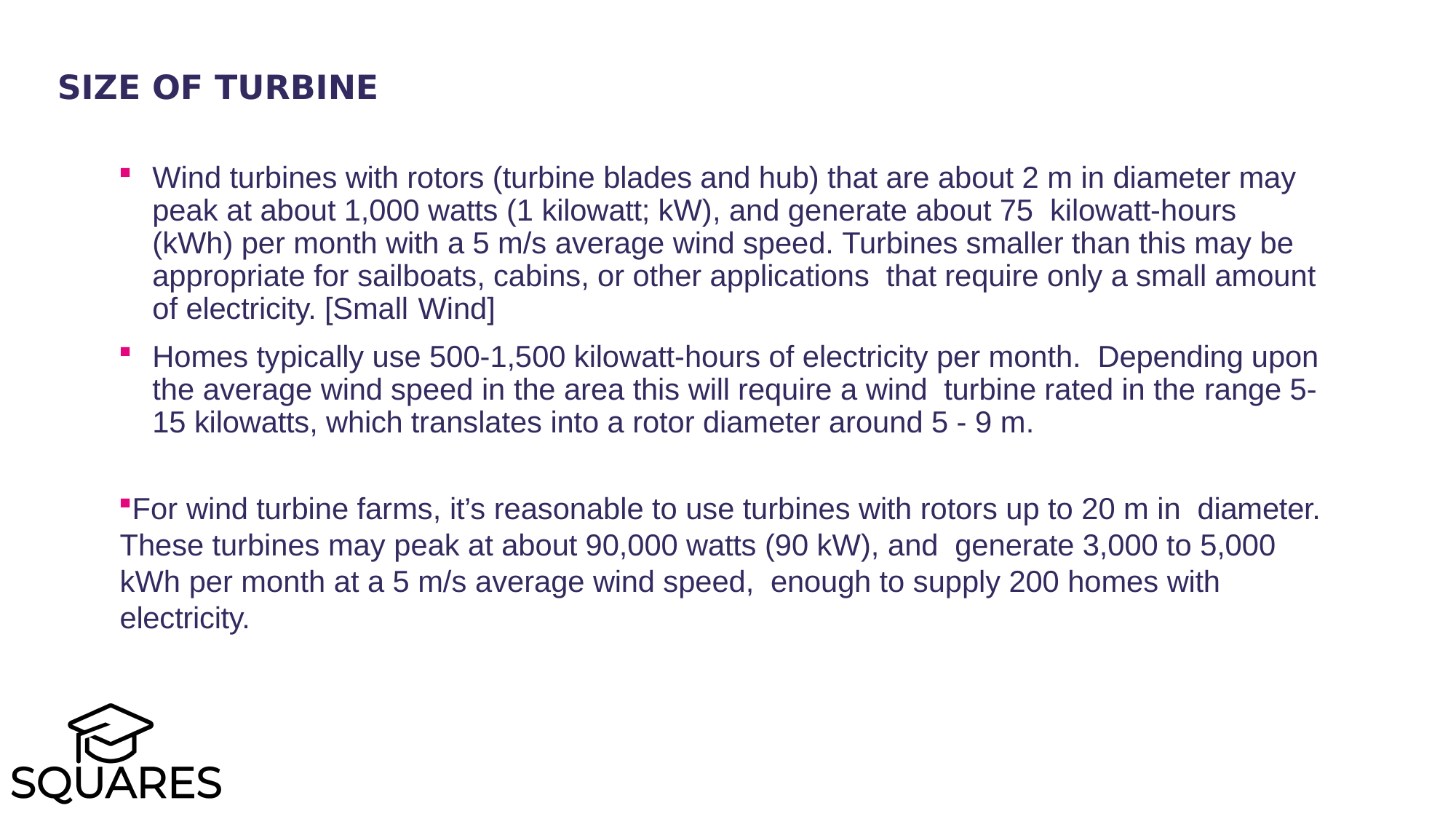

Size of turbine
Wind turbines with rotors (turbine blades and hub) that are about 2 m in diameter may peak at about 1,000 watts (1 kilowatt; kW), and generate about 75  kilowatt-hours (kWh) per month with a 5 m/s average wind speed. Turbines smaller than this may be appropriate for sailboats, cabins, or other applications  that require only a small amount of electricity. [Small Wind]
Homes typically use 500-1,500 kilowatt-hours of electricity per month.  Depending upon the average wind speed in the area this will require a wind  turbine rated in the range 5-15 kilowatts, which translates into a rotor diameter around 5 - 9 m.

For wind turbine farms, it’s reasonable to use turbines with rotors up to 20 m in  diameter. These turbines may peak at about 90,000 watts (90 kW), and  generate 3,000 to 5,000 kWh per month at a 5 m/s average wind speed,  enough to supply 200 homes with electricity.